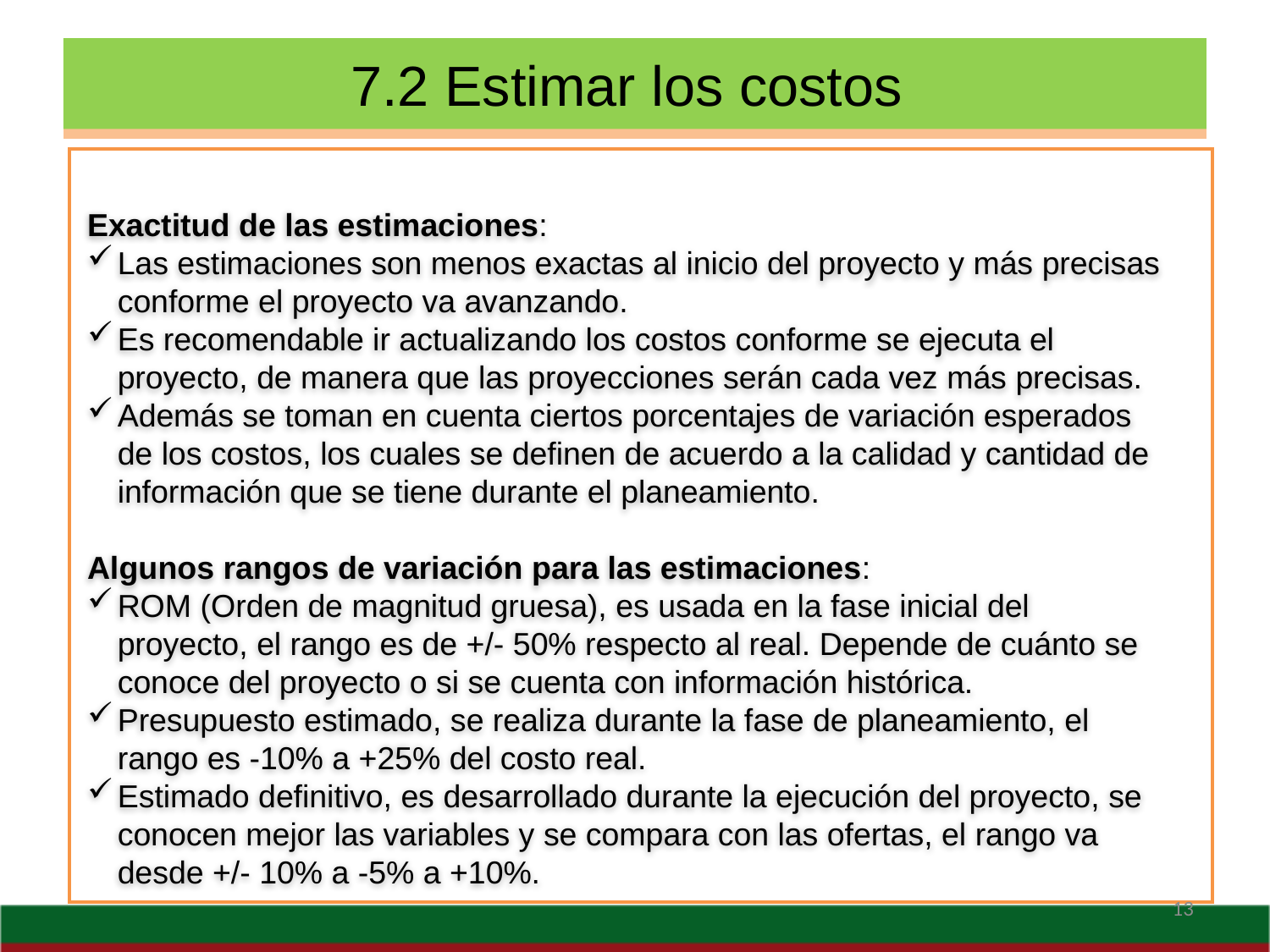

# 6.1 Definir las actividades
7.2 Estimar los costos

Exactitud de las estimaciones:
Las estimaciones son menos exactas al inicio del proyecto y más precisas conforme el proyecto va avanzando.
Es recomendable ir actualizando los costos conforme se ejecuta el proyecto, de manera que las proyecciones serán cada vez más precisas.
Además se toman en cuenta ciertos porcentajes de variación esperados de los costos, los cuales se definen de acuerdo a la calidad y cantidad de información que se tiene durante el planeamiento.

Algunos rangos de variación para las estimaciones:
ROM (Orden de magnitud gruesa), es usada en la fase inicial del proyecto, el rango es de +/- 50% respecto al real. Depende de cuánto se conoce del proyecto o si se cuenta con información histórica.
Presupuesto estimado, se realiza durante la fase de planeamiento, el rango es -10% a +25% del costo real.
Estimado definitivo, es desarrollado durante la ejecución del proyecto, se conocen mejor las variables y se compara con las ofertas, el rango va desde +/- 10% a -5% a +10%.

13